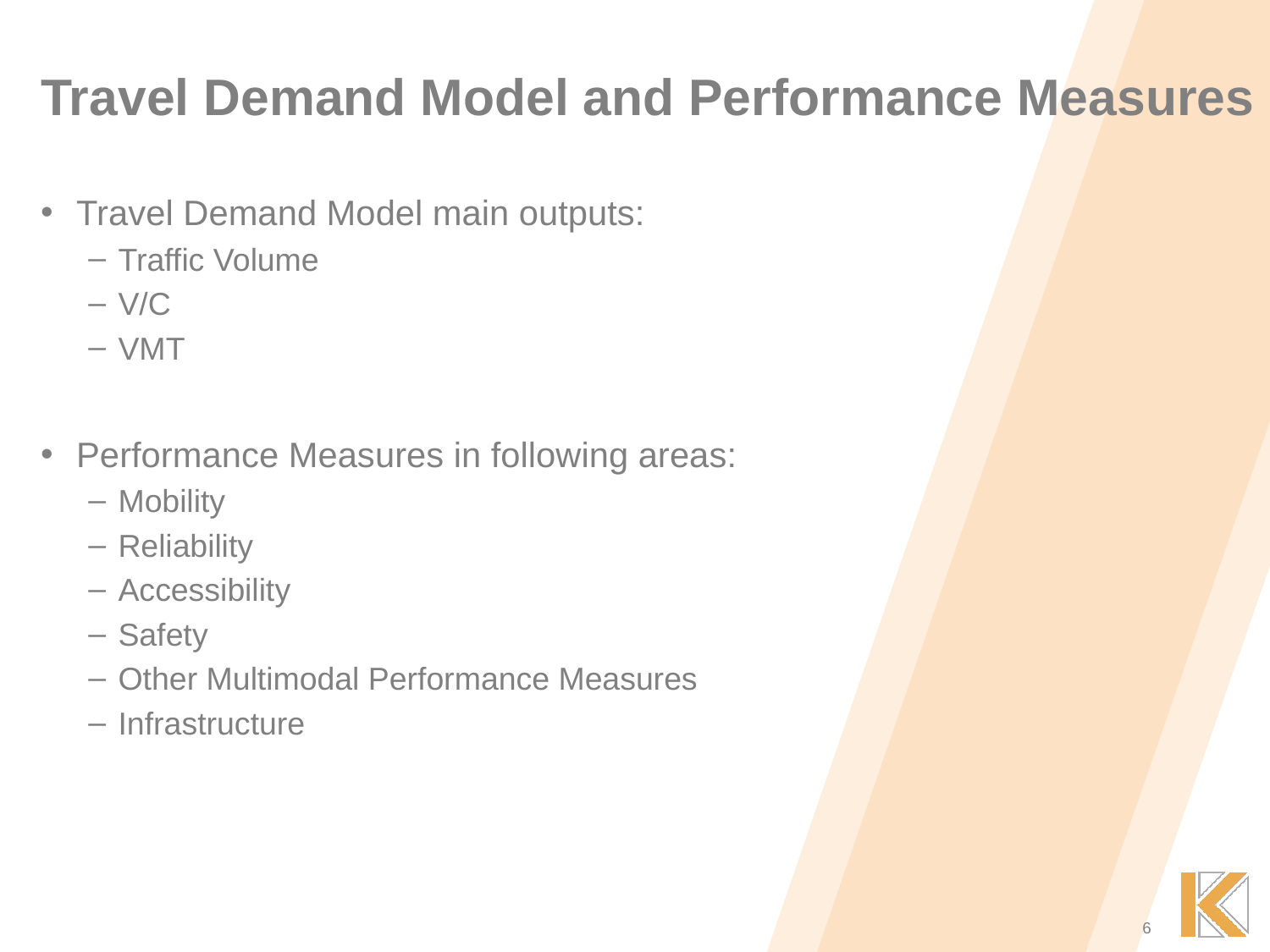

# Travel Demand Model and Performance Measures
Travel Demand Model main outputs:
Traffic Volume
V/C
VMT

Performance Measures in following areas:
Mobility
Reliability
Accessibility
Safety
Other Multimodal Performance Measures
Infrastructure

6